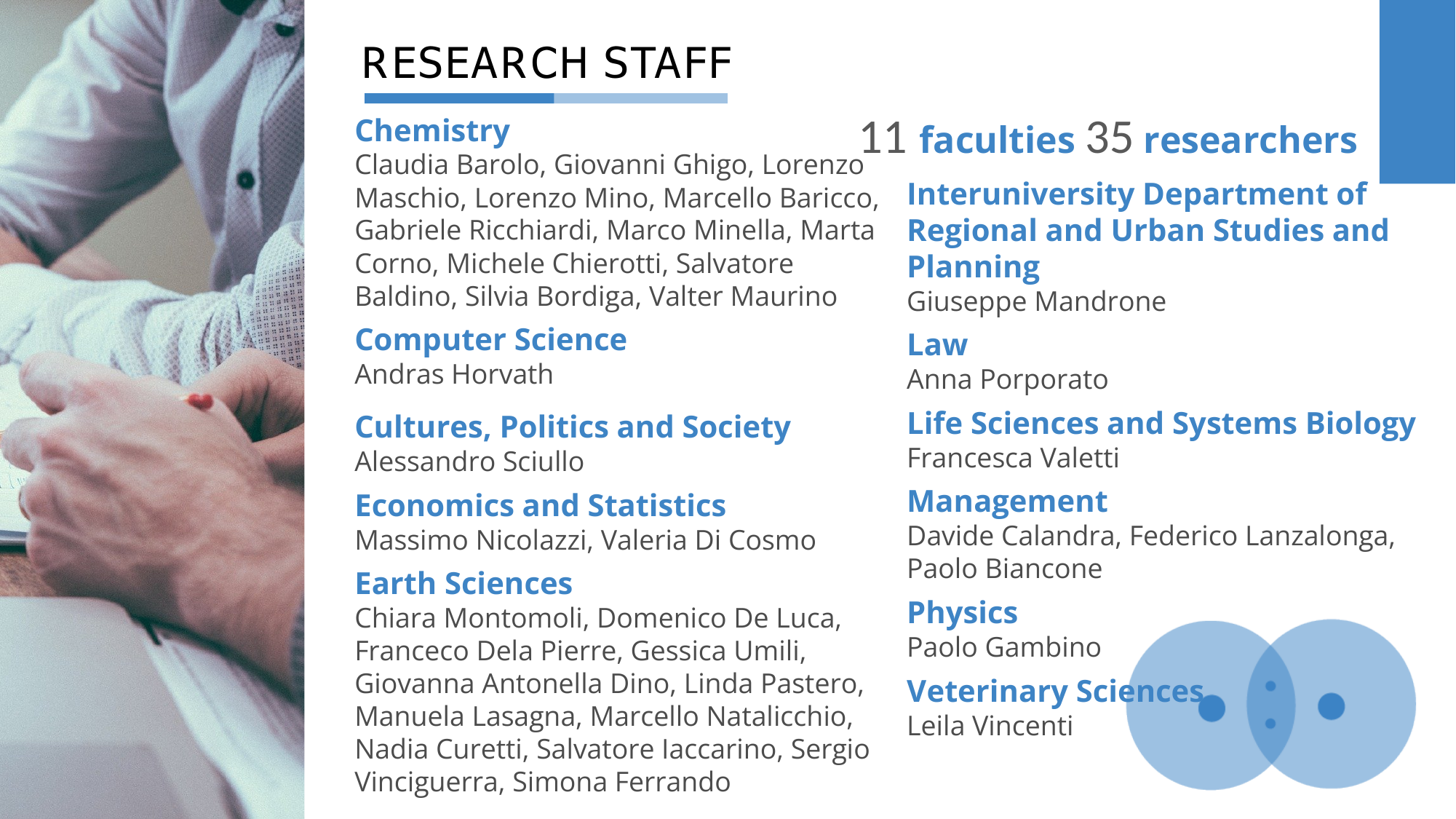

11  faculties 35 researchers
Chemistry
Claudia Barolo, Giovanni Ghigo, Lorenzo Maschio, Lorenzo Mino, Marcello Baricco, Gabriele Ricchiardi, Marco Minella, Marta Corno, Michele Chierotti, Salvatore Baldino, Silvia Bordiga, Valter Maurino
Computer Science
Andras Horvath
Cultures, Politics and Society
Alessandro Sciullo
Economics and Statistics
Massimo Nicolazzi, Valeria Di Cosmo
Earth Sciences
Chiara Montomoli, Domenico De Luca, Franceco Dela Pierre, Gessica Umili, Giovanna Antonella Dino, Linda Pastero, Manuela Lasagna, Marcello Natalicchio, Nadia Curetti, Salvatore Iaccarino, Sergio Vinciguerra, Simona Ferrando

Interuniversity Department of Regional and Urban Studies and Planning
Giuseppe Mandrone
Law
Anna Porporato
Life Sciences and Systems Biology
Francesca Valetti
Management
Davide Calandra, Federico Lanzalonga, Paolo Biancone
Physics
Paolo Gambino
Veterinary Sciences
Leila Vincenti